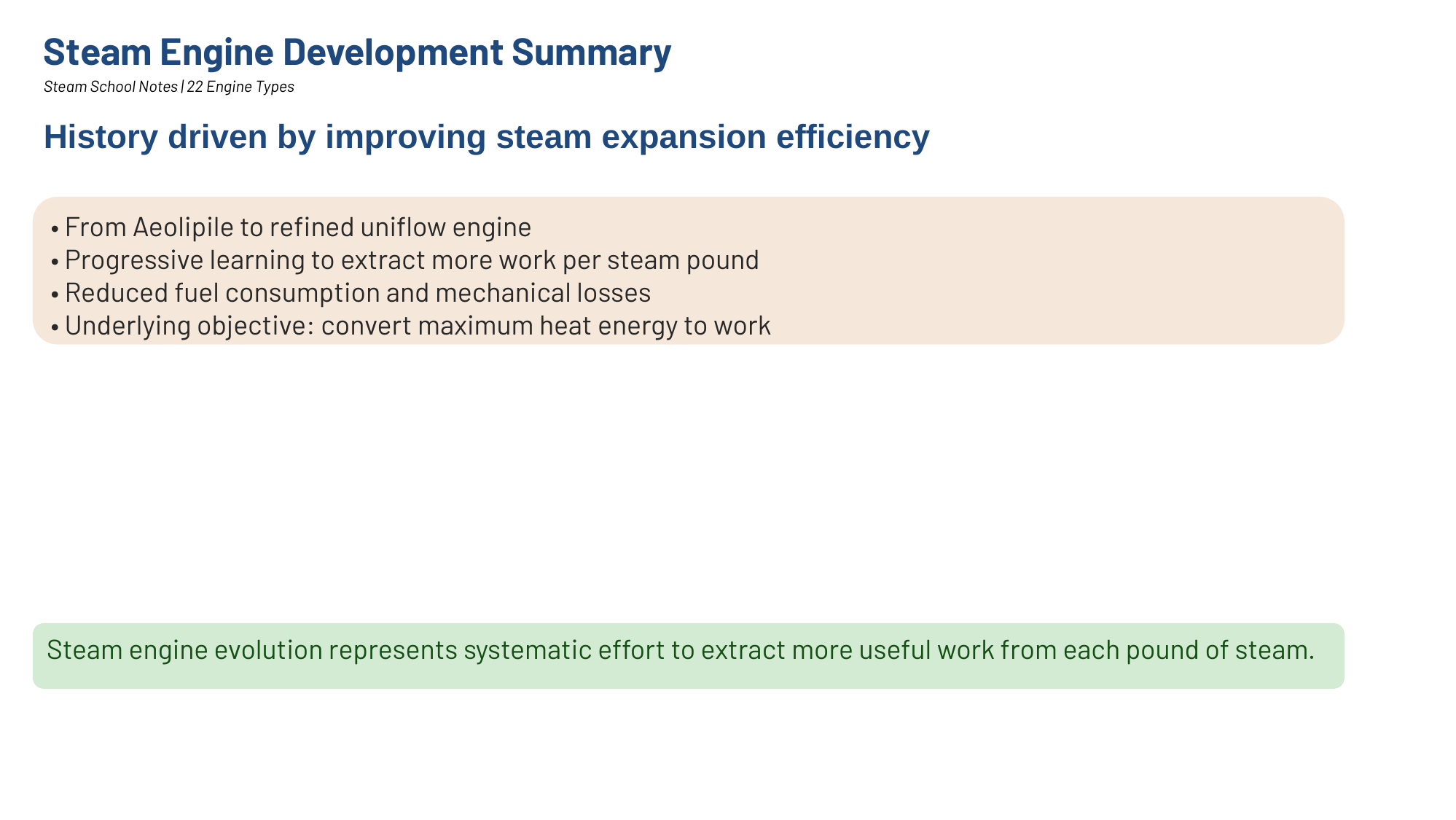

Steam Engine Development Summary
Steam School Notes | 22 Engine Types
History driven by improving steam expansion efficiency
• From Aeolipile to refined uniflow engine
• Progressive learning to extract more work per steam pound
• Reduced fuel consumption and mechanical losses
• Underlying objective: convert maximum heat energy to work

Steam engine evolution represents systematic effort to extract more useful work from each pound of steam.